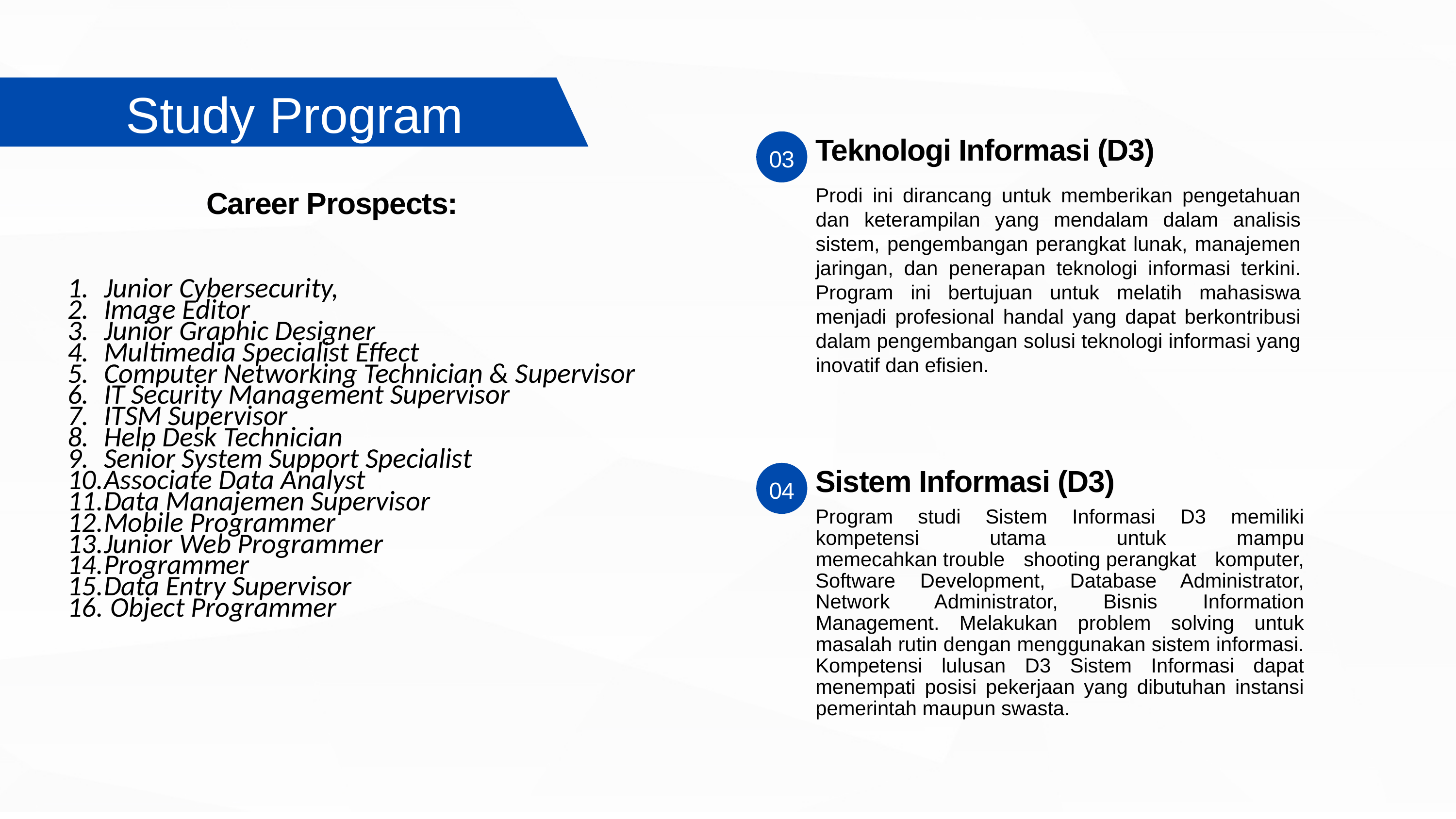

Study Program

Teknologi Informasi (D3)
03
Prodi ini dirancang untuk memberikan pengetahuan dan keterampilan yang mendalam dalam analisis sistem, pengembangan perangkat lunak, manajemen jaringan, dan penerapan teknologi informasi terkini. Program ini bertujuan untuk melatih mahasiswa menjadi profesional handal yang dapat berkontribusi dalam pengembangan solusi teknologi informasi yang inovatif dan efisien.
Career Prospects:
Junior Cybersecurity,
Image Editor
Junior Graphic Designer
Multimedia Specialist Effect
Computer Networking Technician & Supervisor
IT Security Management Supervisor
ITSM Supervisor
Help Desk Technician
Senior System Support Specialist
Associate Data Analyst
Data Manajemen Supervisor
Mobile Programmer
Junior Web Programmer
Programmer
Data Entry Supervisor
 Object Programmer

Sistem Informasi (D3)
04
Program studi Sistem Informasi D3 memiliki kompetensi utama untuk mampu memecahkan trouble shooting perangkat komputer, Software Development, Database Administrator, Network Administrator, Bisnis Information Management. Melakukan problem solving untuk masalah rutin dengan menggunakan sistem informasi. Kompetensi lulusan D3 Sistem Informasi dapat menempati posisi pekerjaan yang dibutuhan instansi pemerintah maupun swasta.